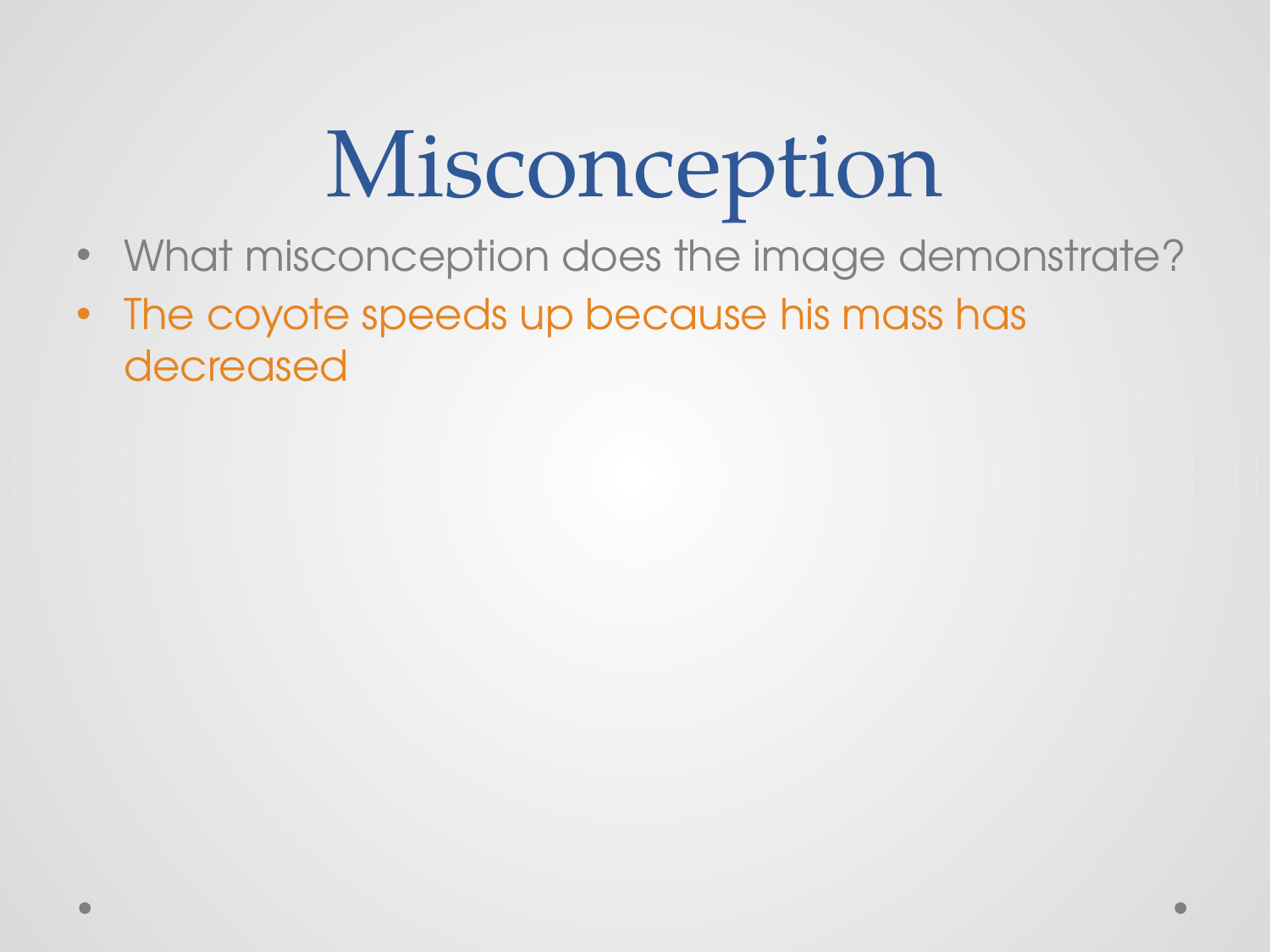

# Misconception
What misconception does the image demonstrate?
The coyote speeds up because his mass has decreased